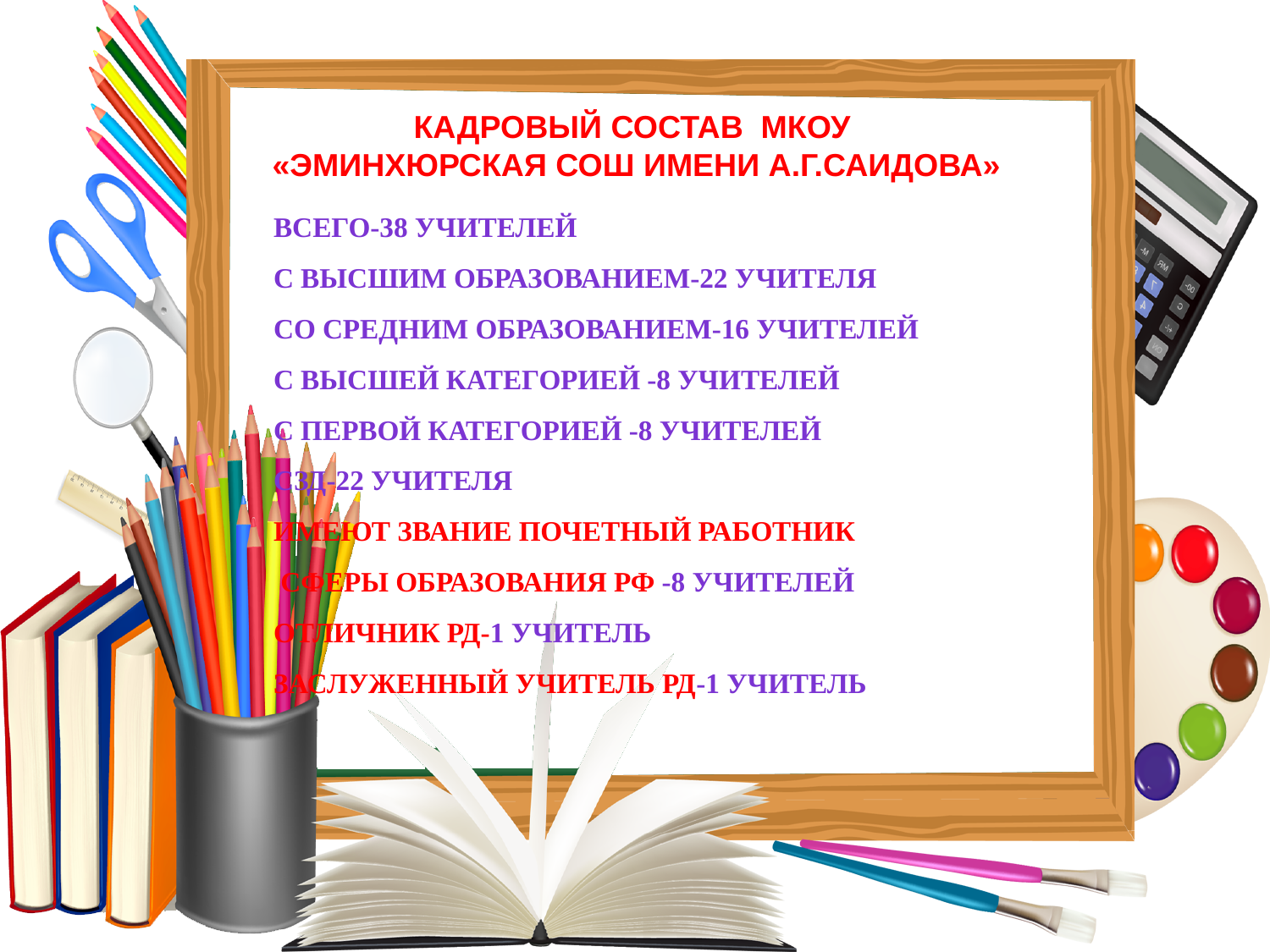

КАДРОВЫЙ СОСТАВ  МКОУ
 «Эминхюрская СОШ имени А.Г.Саидова»
ВСЕГО-38 учителей
с высшим образованием-22 учителя
со средним образованием-16 учителей
с высшей категорией -8 учителей
с первой категорией -8 учителей
CЗД-22 учителя
Имеют звание почетный работник
 сферы образования РФ -8 учителей
Отличник РД-1 учитель
Заслуженный учитель РД-1 учитель